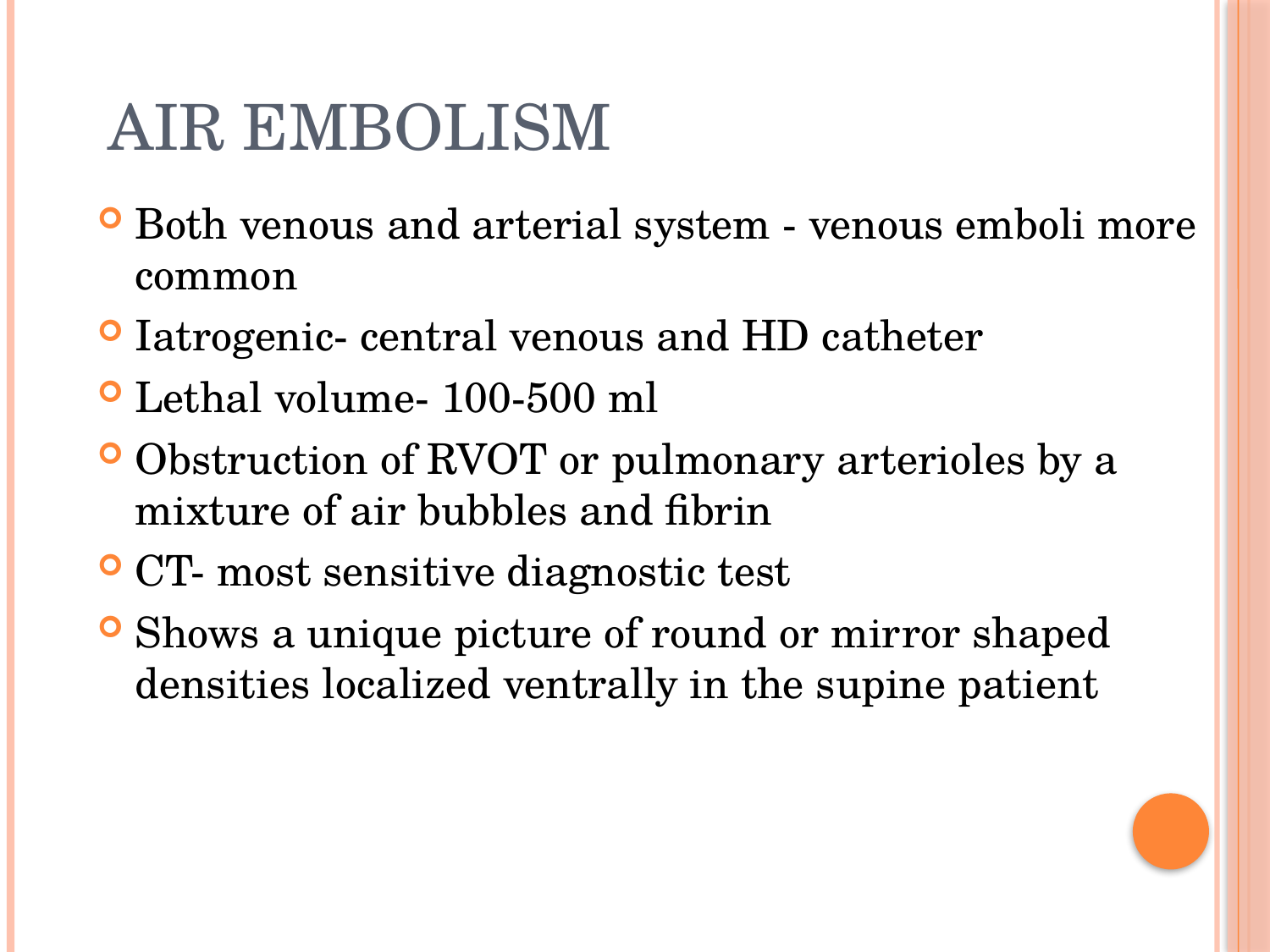

# Air embolism
Both venous and arterial system - venous emboli more common
Iatrogenic- central venous and HD catheter
Lethal volume- 100-500 ml
Obstruction of RVOT or pulmonary arterioles by a mixture of air bubbles and fibrin
CT- most sensitive diagnostic test
Shows a unique picture of round or mirror shaped densities localized ventrally in the supine patient